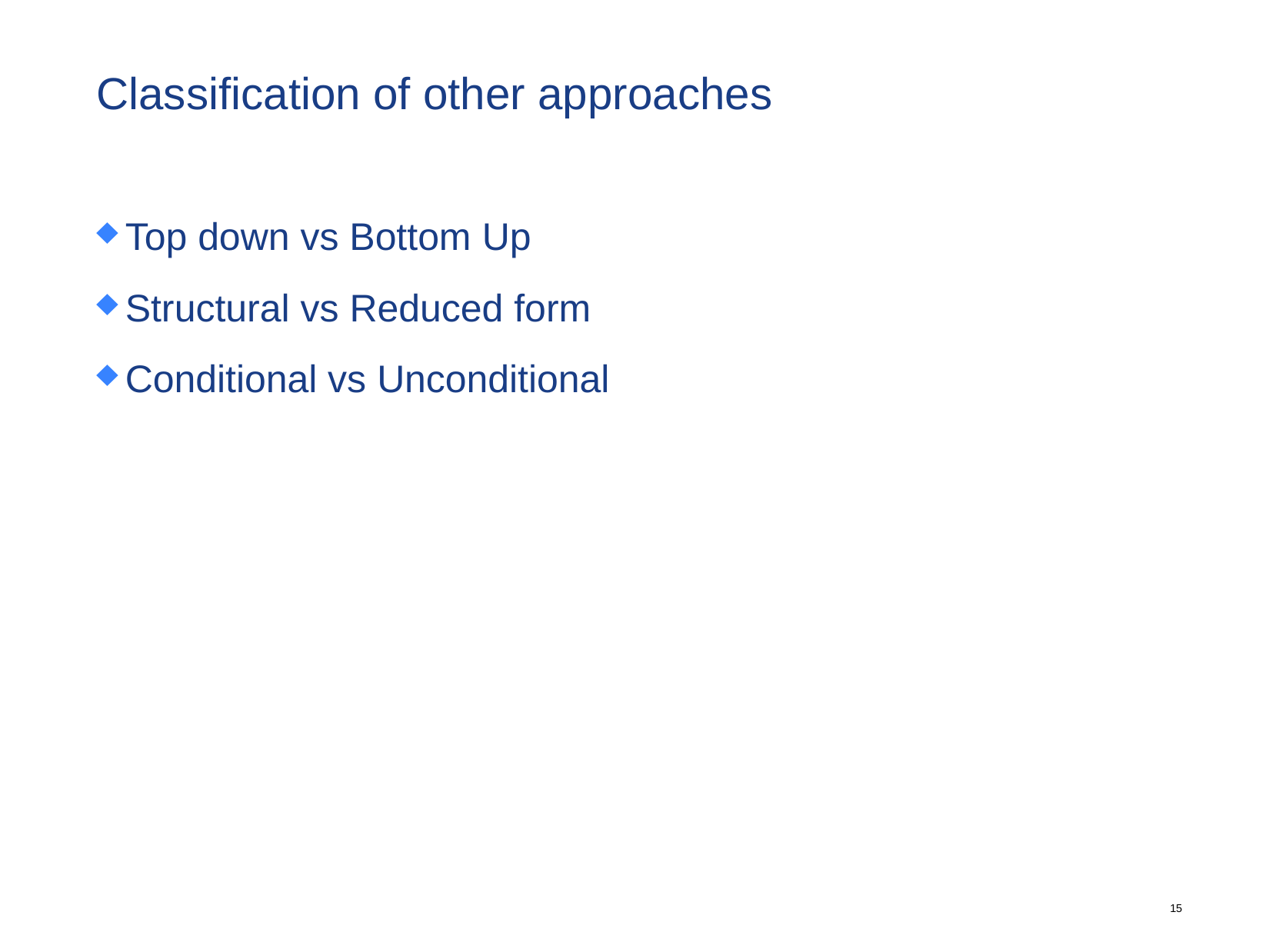

# Classification of other approaches
Top down vs Bottom Up
Structural vs Reduced form
Conditional vs Unconditional
15